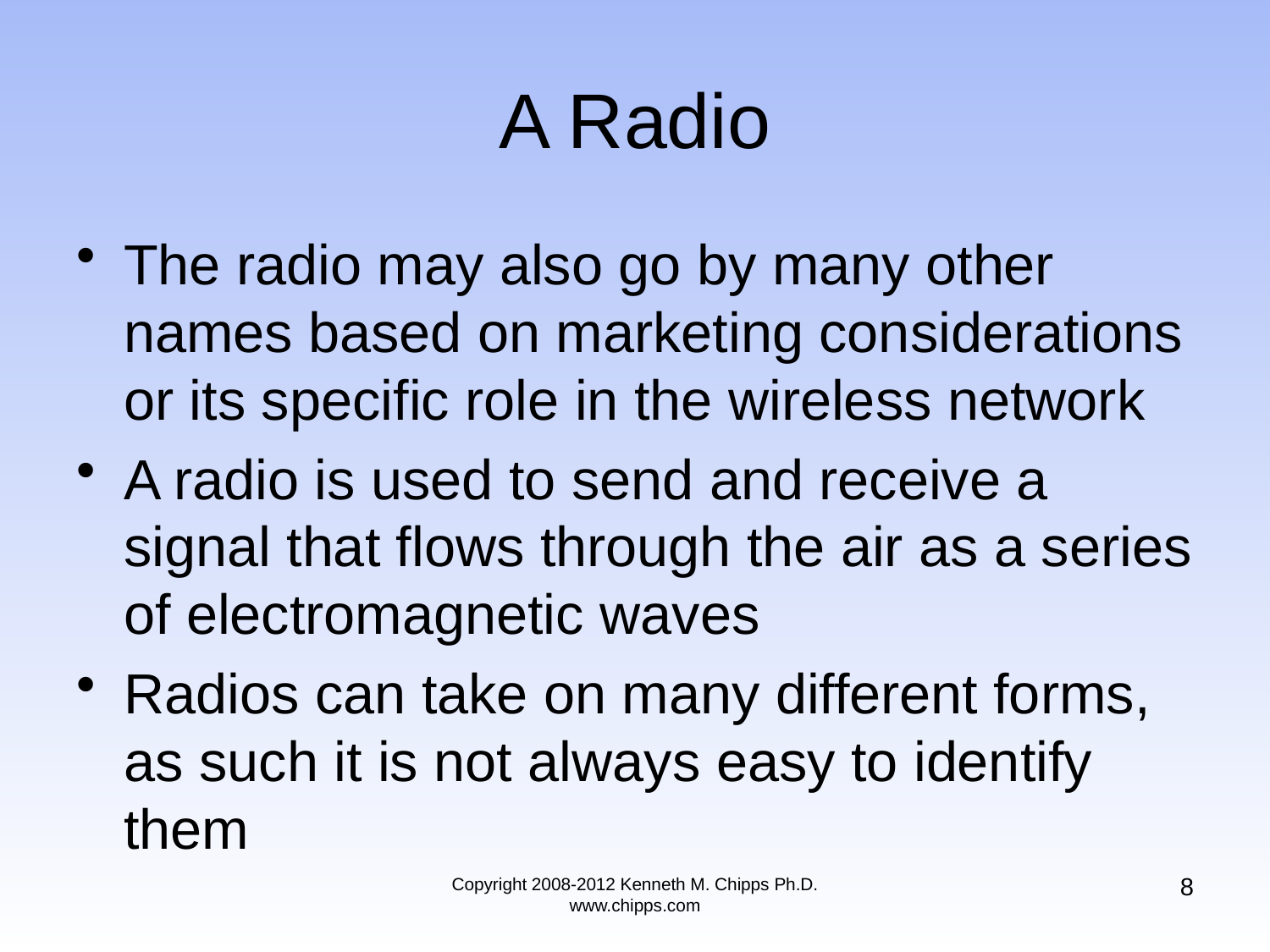

# A Radio
The radio may also go by many other names based on marketing considerations or its specific role in the wireless network
A radio is used to send and receive a signal that flows through the air as a series of electromagnetic waves
Radios can take on many different forms, as such it is not always easy to identify them
8
Copyright 2008-2012 Kenneth M. Chipps Ph.D. www.chipps.com